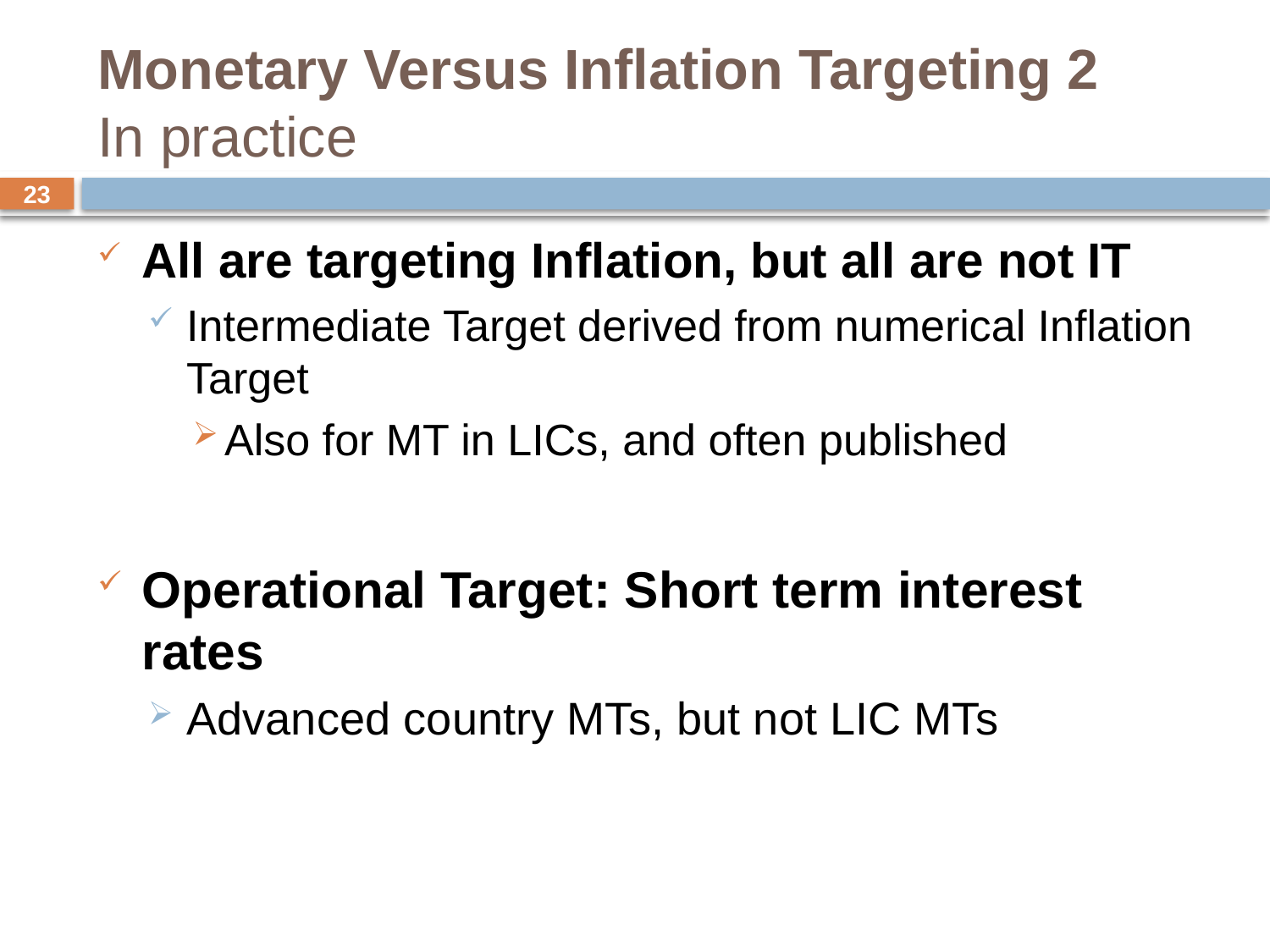

# Monetary Versus Inflation Targeting 2 In practice
23
All are targeting Inflation, but all are not IT
Intermediate Target derived from numerical Inflation Target
Also for MT in LICs, and often published

Operational Target: Short term interest rates
Advanced country MTs, but not LIC MTs